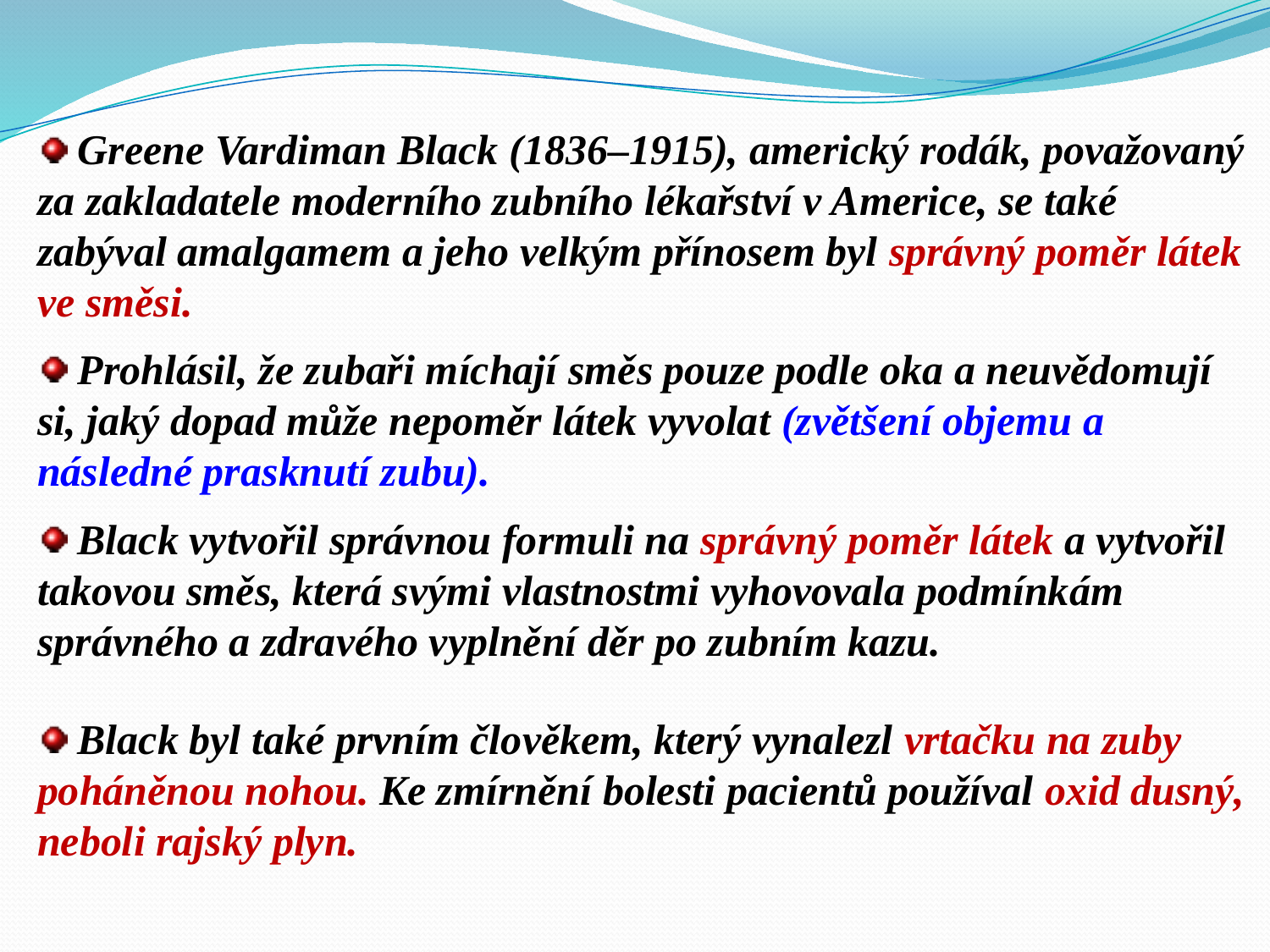

Greene Vardiman Black (1836–1915), americký rodák, považovaný za zakladatele moderního zubního lékařství v Americe, se také zabýval amalgamem a jeho velkým přínosem byl správný poměr látek ve směsi.
 Prohlásil, že zubaři míchají směs pouze podle oka a neuvědomují si, jaký dopad může nepoměr látek vyvolat (zvětšení objemu a následné prasknutí zubu).
 Black vytvořil správnou formuli na správný poměr látek a vytvořil takovou směs, která svými vlastnostmi vyhovovala podmínkám správného a zdravého vyplnění děr po zubním kazu.
 Black byl také prvním člověkem, který vynalezl vrtačku na zuby poháněnou nohou. Ke zmírnění bolesti pacientů používal oxid dusný, neboli rajský plyn.